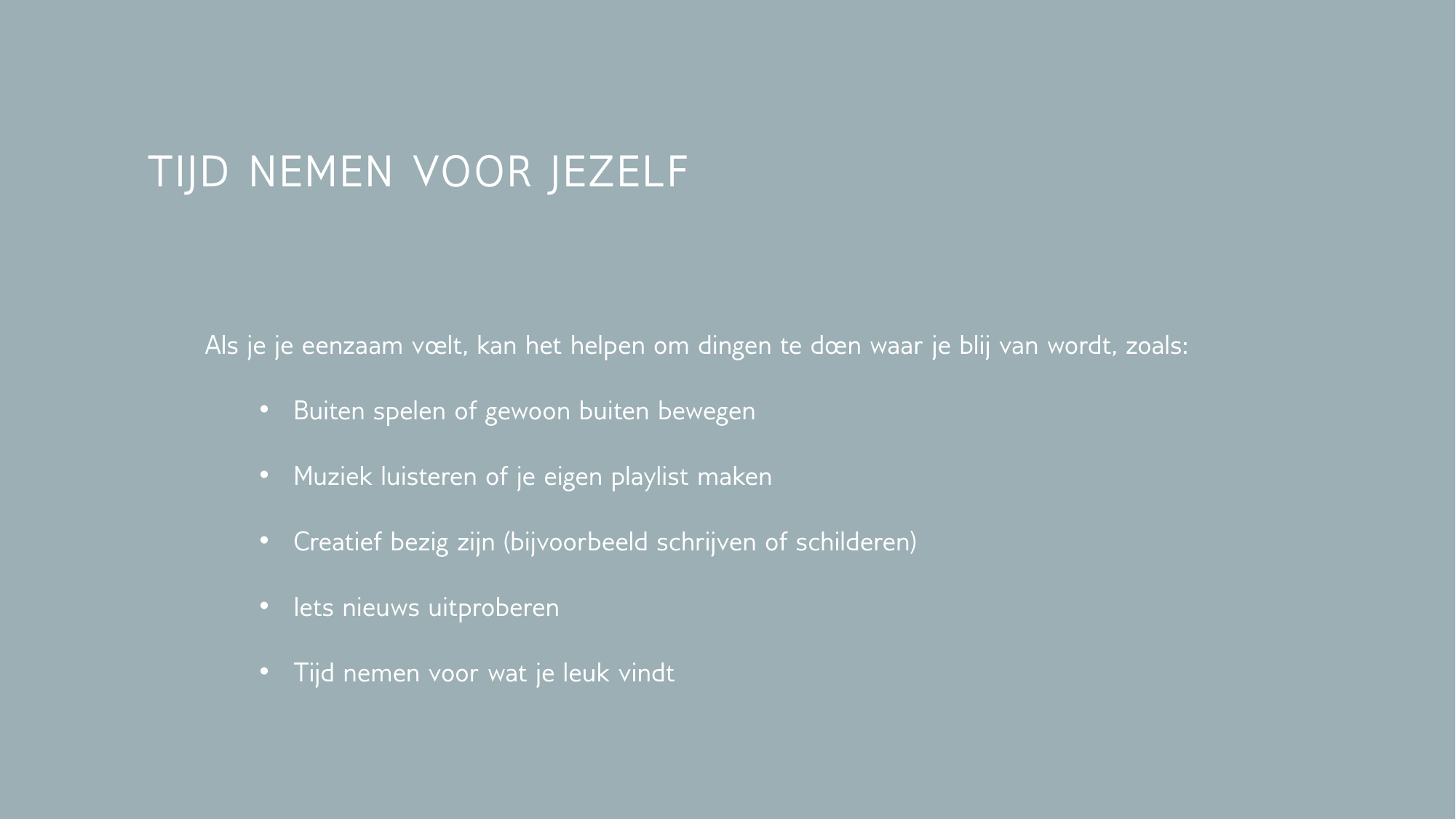

# Tijd nemen voor jezelf
Als je je eenzaam voelt, kan het helpen om dingen te doen waar je blij van wordt, zoals:
Buiten spelen of gewoon buiten bewegen
Muziek luisteren of je eigen playlist maken
Creatief bezig zijn (bijvoorbeeld schrijven of schilderen)
Iets nieuws uitproberen
Tijd nemen voor wat je leuk vindt